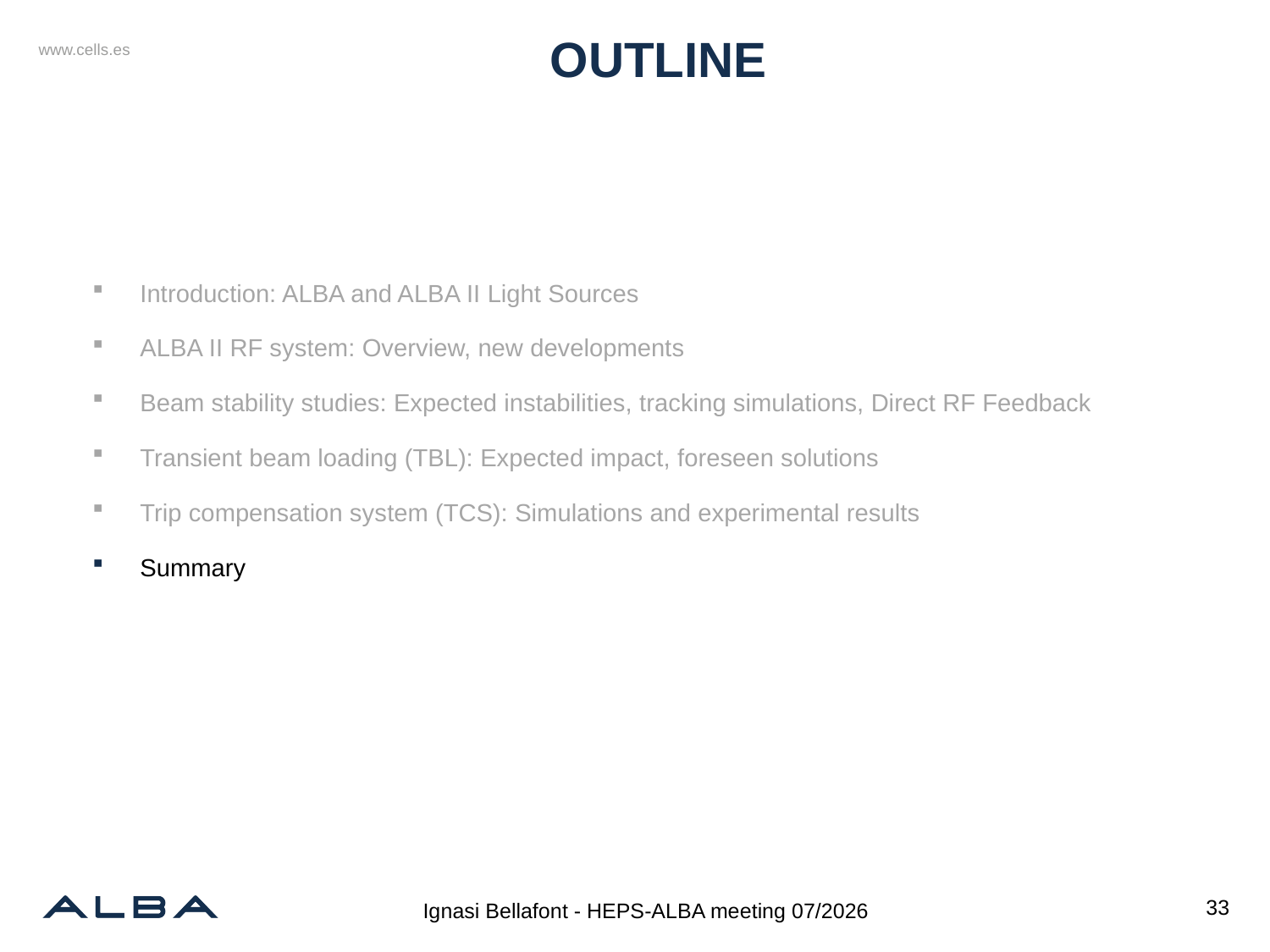

# OUTLINE
Introduction: ALBA and ALBA II Light Sources
ALBA II RF system: Overview, new developments
Beam stability studies: Expected instabilities, tracking simulations, Direct RF Feedback
Transient beam loading (TBL): Expected impact, foreseen solutions
Trip compensation system (TCS): Simulations and experimental results
Summary